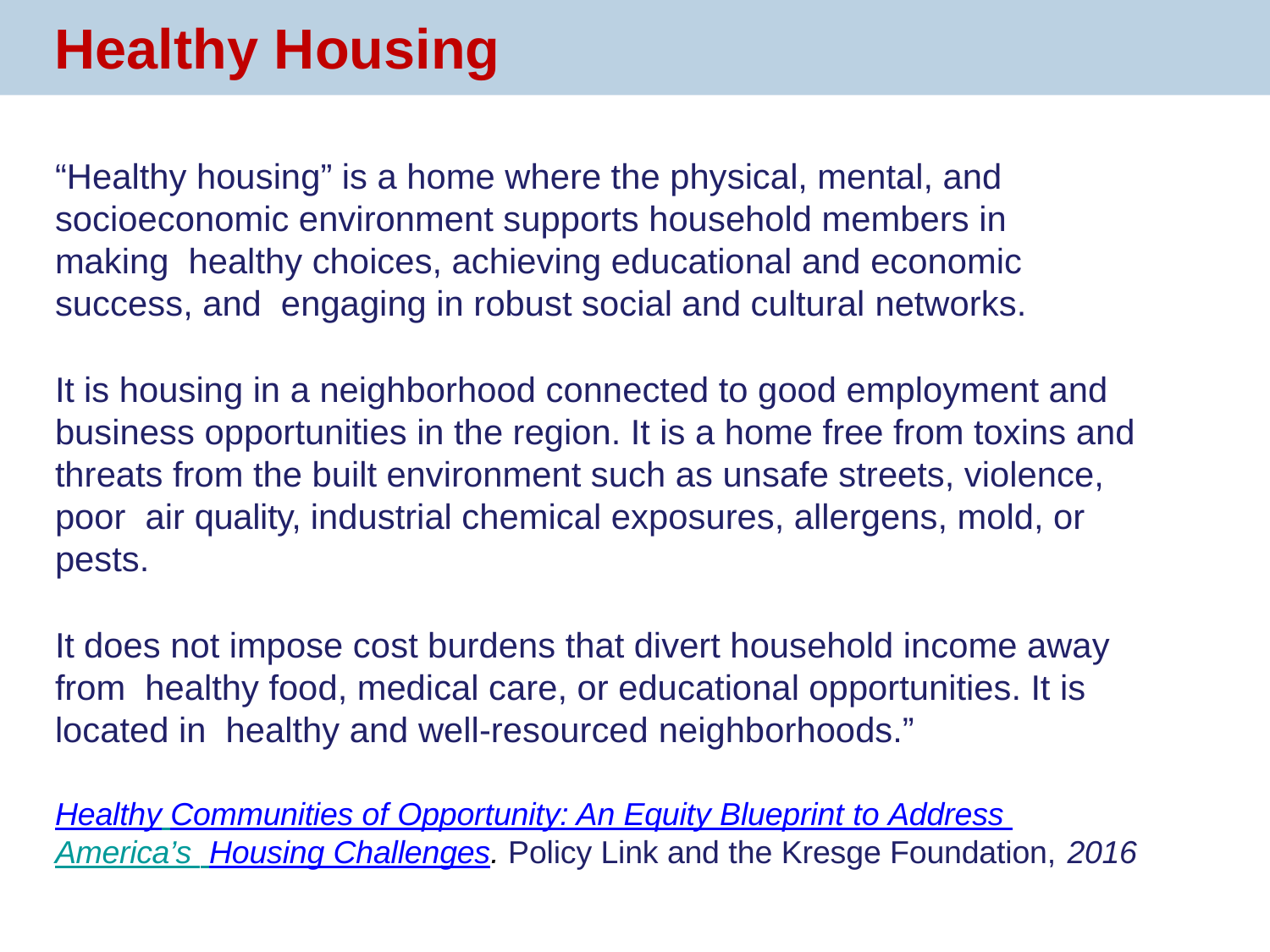

# Healthy Housing
“Healthy housing” is a home where the physical, mental, and  socioeconomic environment supports household members in making  healthy choices, achieving educational and economic success, and  engaging in robust social and cultural networks.

It is housing in a neighborhood connected to good employment and  business opportunities in the region. It is a home free from toxins and  threats from the built environment such as unsafe streets, violence, poor  air quality, industrial chemical exposures, allergens, mold, or pests.

It does not impose cost burdens that divert household income away from  healthy food, medical care, or educational opportunities. It is located in  healthy and well-resourced neighborhoods.”

Healthy Communities of Opportunity: An Equity Blueprint to Address America’s  Housing Challenges. Policy Link and the Kresge Foundation, 2016